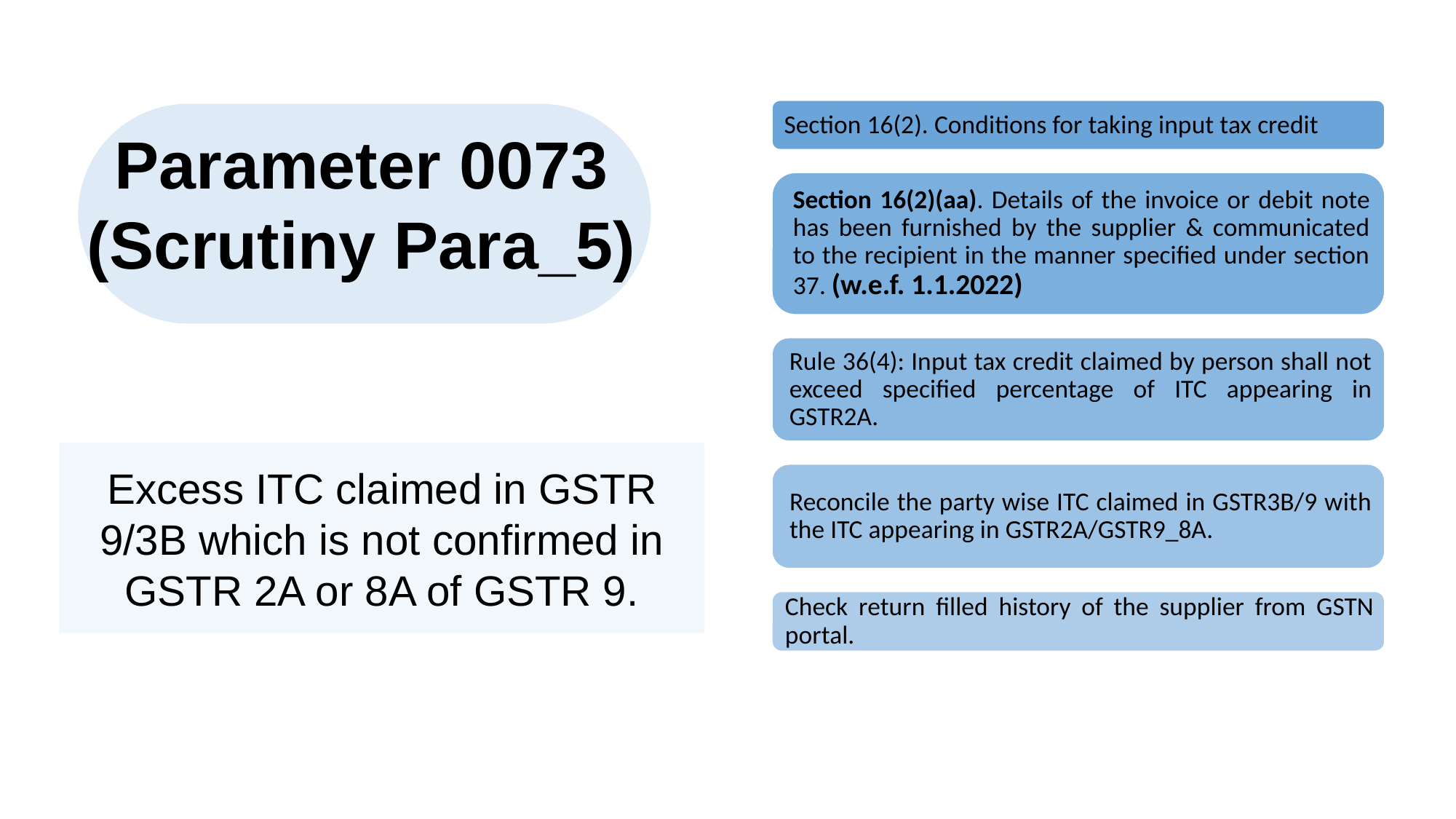

Section 16(2). Conditions for taking input tax credit
Section 16(2)(aa). Details of the invoice or debit note has been furnished by the supplier & communicated to the recipient in the manner specified under section 37. (w.e.f. 1.1.2022)
Rule 36(4): Input tax credit claimed by person shall not exceed specified percentage of ITC appearing in GSTR2A.
Reconcile the party wise ITC claimed in GSTR3B/9 with the ITC appearing in GSTR2A/GSTR9_8A.
Check return filled history of the supplier from GSTN portal.

Parameter 0073 (Scrutiny Para_5)
Excess ITC claimed in GSTR 9/3B which is not confirmed in GSTR 2A or 8A of GSTR 9.